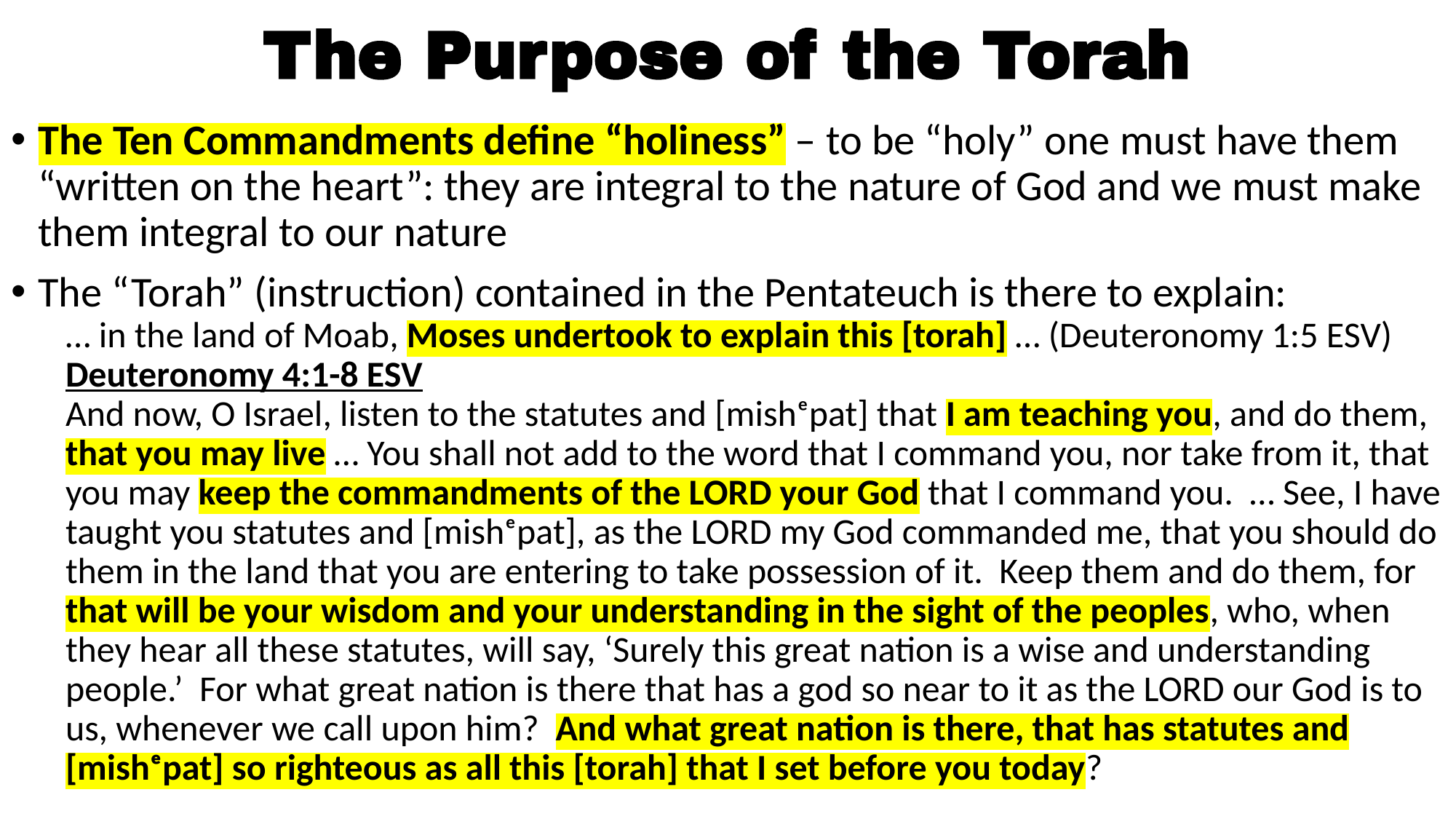

# The Purpose of the Torah
The Ten Commandments define “holiness” – to be “holy” one must have them “written on the heart”: they are integral to the nature of God and we must make them integral to our nature
The “Torah” (instruction) contained in the Pentateuch is there to explain:
… in the land of Moab, Moses undertook to explain this [torah] … (Deuteronomy 1:5 ESV)
Deuteronomy 4:1-8 ESV
And now, O Israel, listen to the statutes and [mishᵉpat] that I am teaching you, and do them, that you may live … You shall not add to the word that I command you, nor take from it, that you may keep the commandments of the LORD your God that I command you.  … See, I have taught you statutes and [mishᵉpat], as the LORD my God commanded me, that you should do them in the land that you are entering to take possession of it.  Keep them and do them, for that will be your wisdom and your understanding in the sight of the peoples, who, when they hear all these statutes, will say, ‘Surely this great nation is a wise and understanding people.’  For what great nation is there that has a god so near to it as the LORD our God is to us, whenever we call upon him?  And what great nation is there, that has statutes and [mishᵉpat] so righteous as all this [torah] that I set before you today?